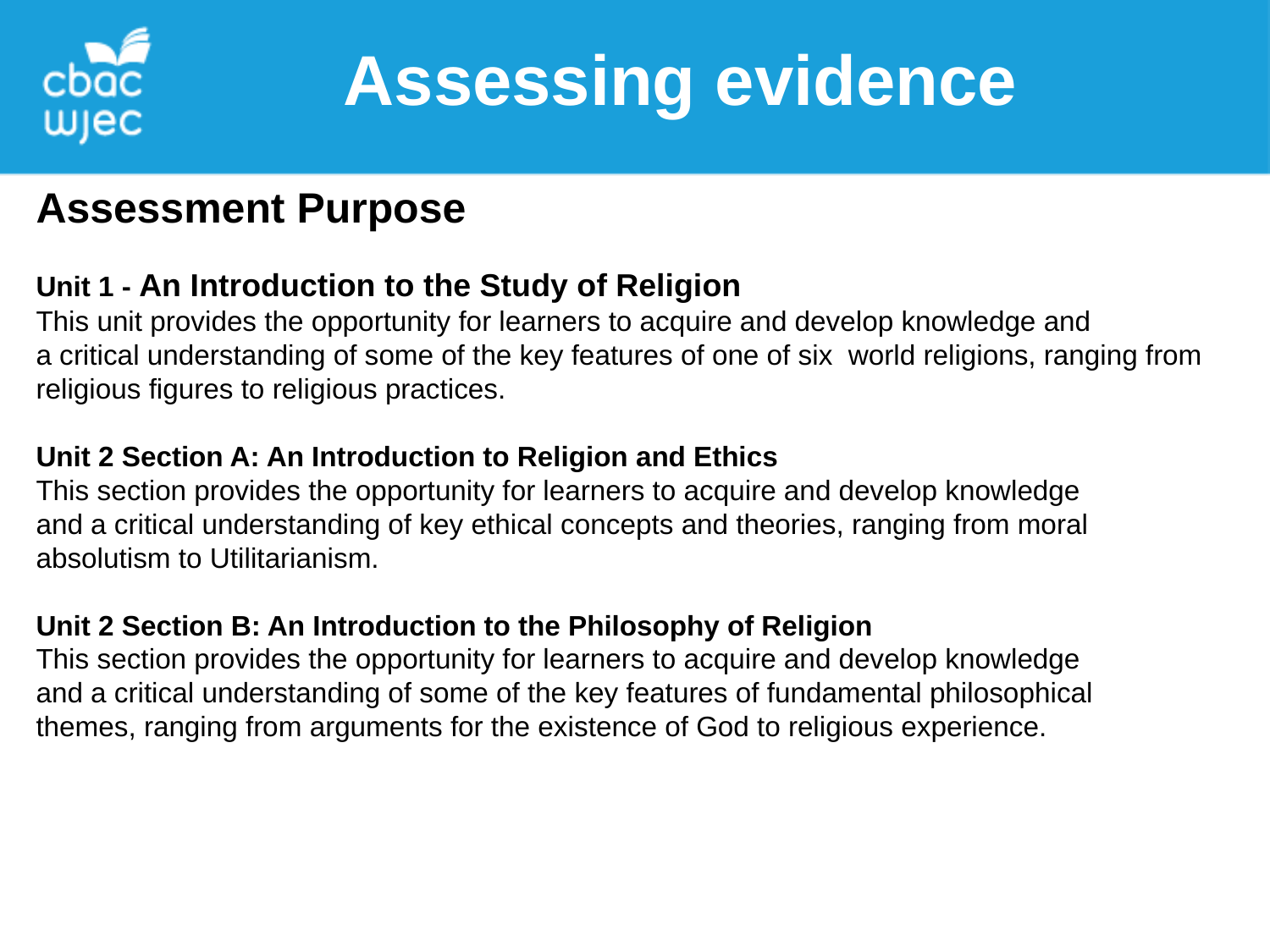

Assessing evidence
Assessment Purpose

Unit 1 - An Introduction to the Study of Religion
This unit provides the opportunity for learners to acquire and develop knowledge and
a critical understanding of some of the key features of one of six  world religions, ranging from religious figures to religious practices.

Unit 2 Section A: An Introduction to Religion and Ethics
This section provides the opportunity for learners to acquire and develop knowledge
and a critical understanding of key ethical concepts and theories, ranging from moral
absolutism to Utilitarianism.

Unit 2 Section B: An Introduction to the Philosophy of Religion
This section provides the opportunity for learners to acquire and develop knowledge
and a critical understanding of some of the key features of fundamental philosophical
themes, ranging from arguments for the existence of God to religious experience.